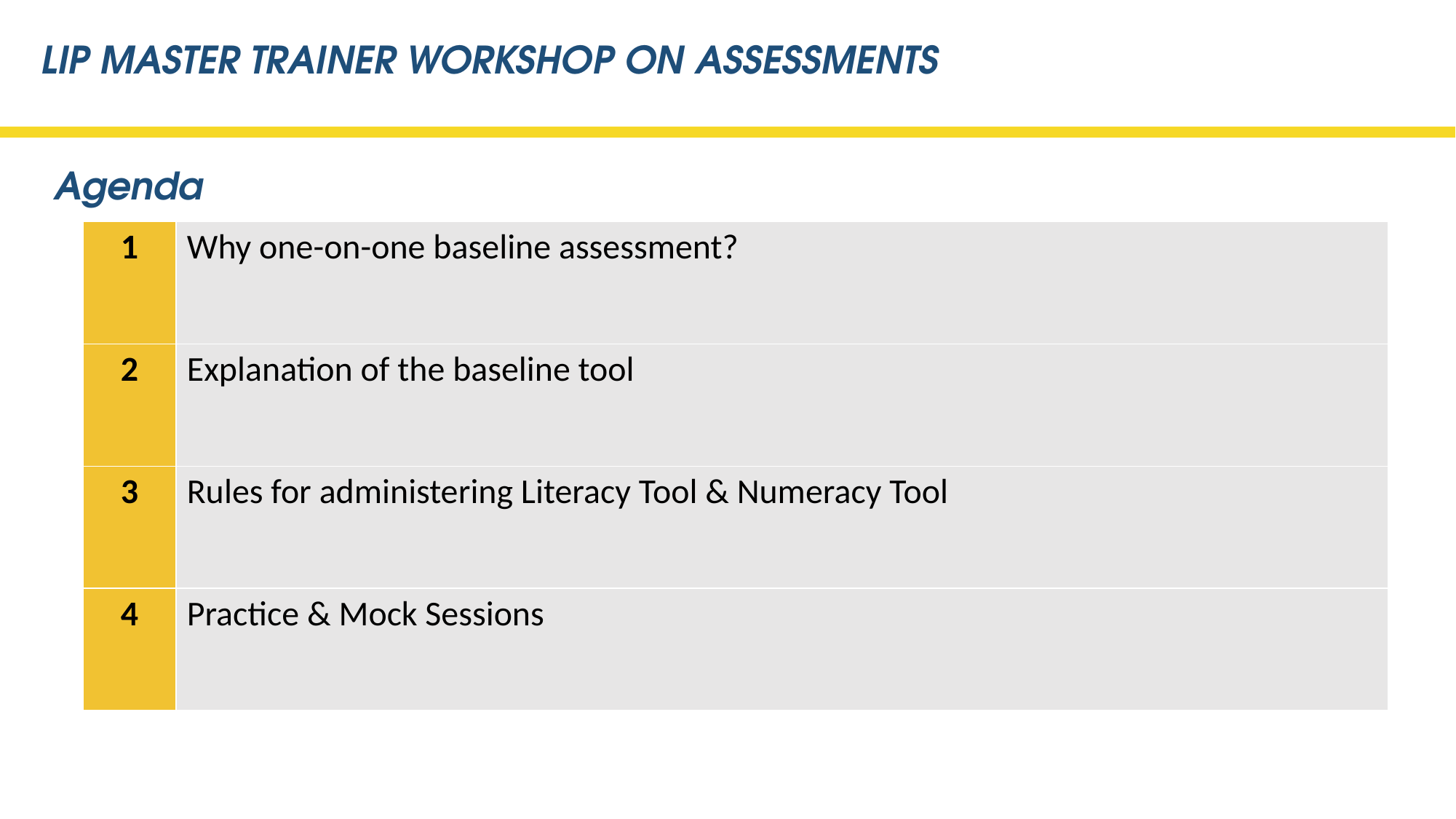

LIP MASTER TRAINER WORKSHOP ON ASSESSMENTS

Agenda
| 1 | Why one-on-one baseline assessment? |
| --- | --- |
| 2 | Explanation of the baseline tool |
| 3 | Rules for administering Literacy Tool & Numeracy Tool |
| 4 | Practice & Mock Sessions |